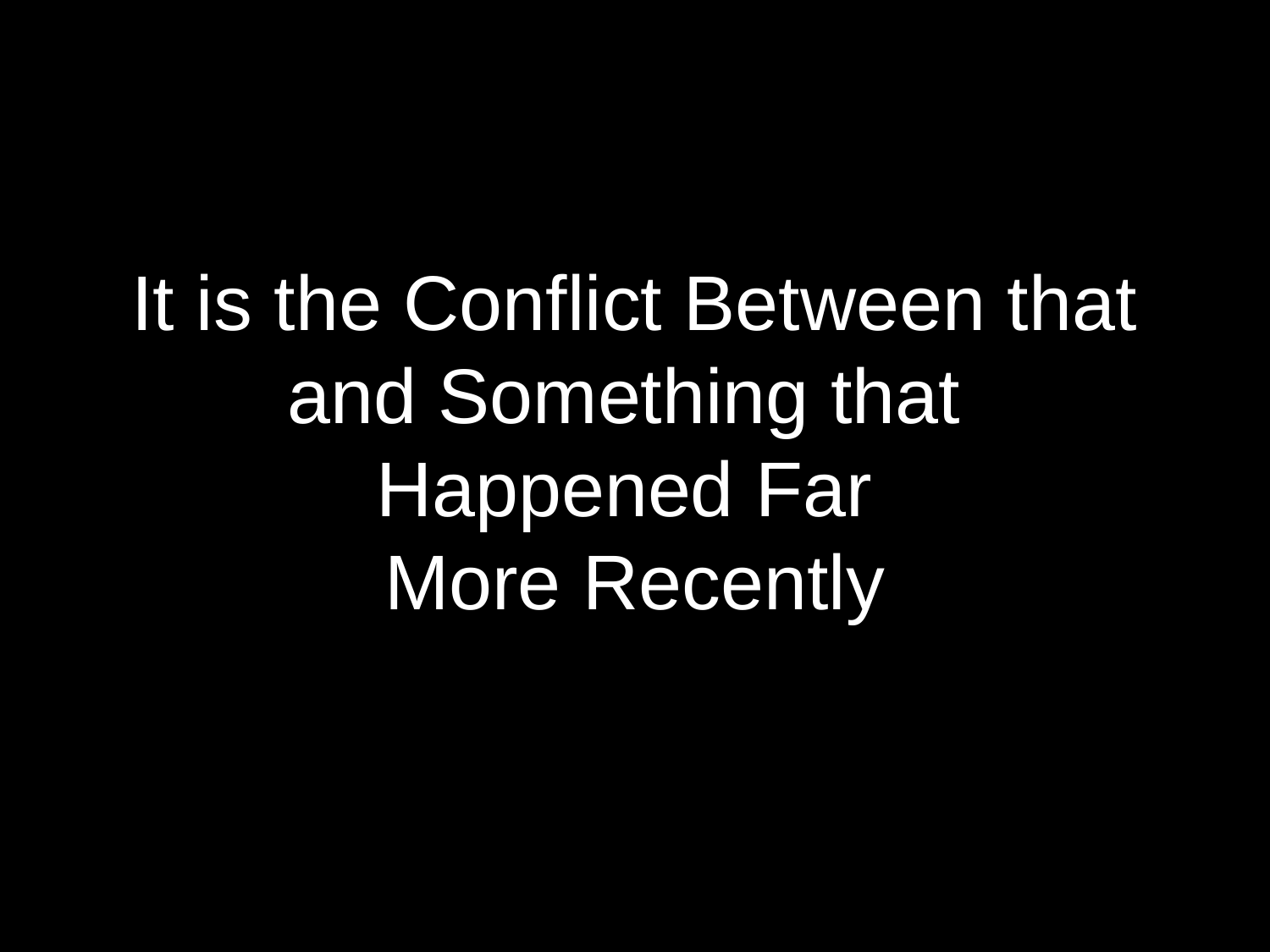

# It is the Conflict Between that and Something that Happened Far More Recently